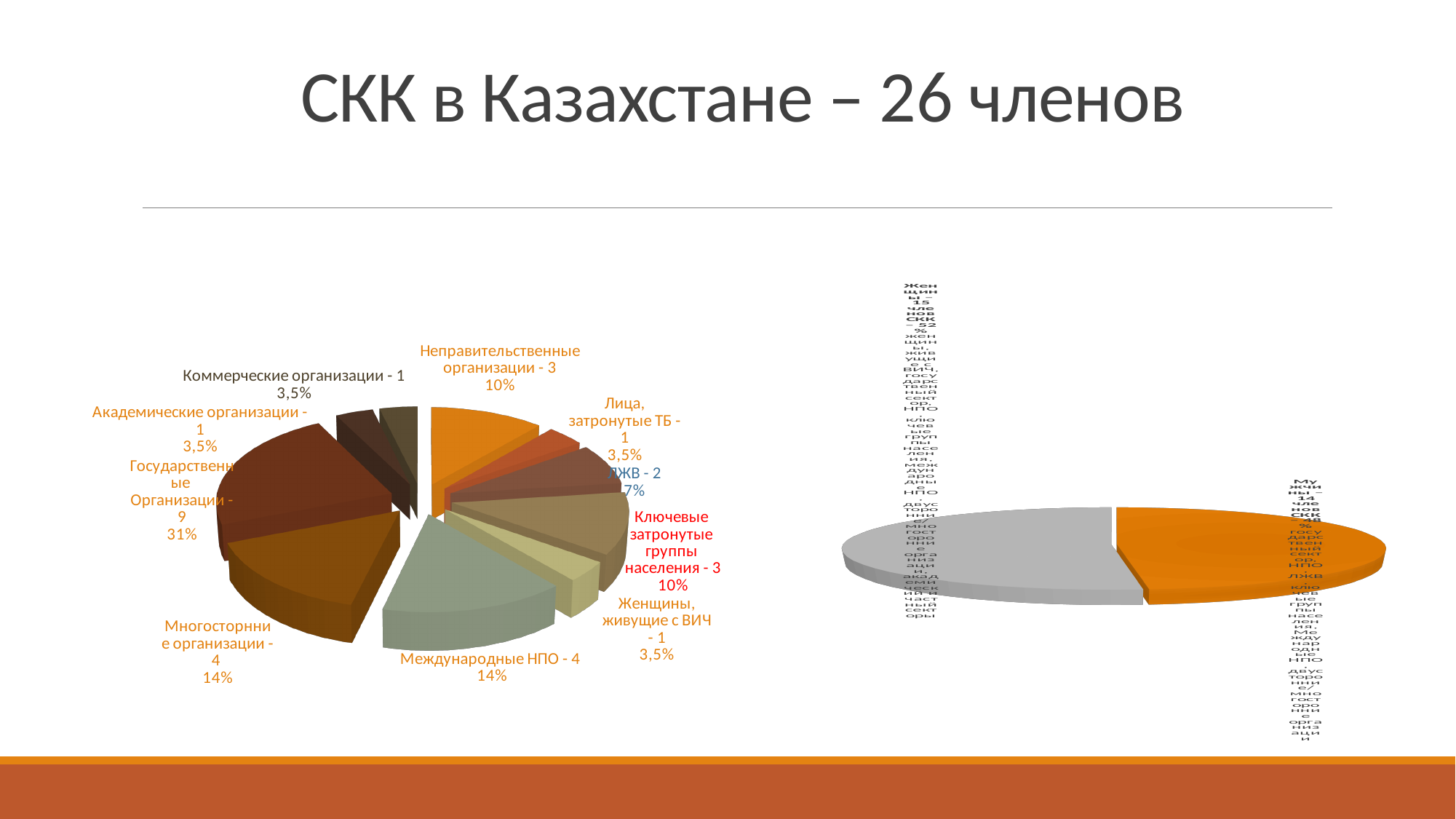

# СКК в Казахстане – 26 членов

[unsupported chart]

[unsupported chart]